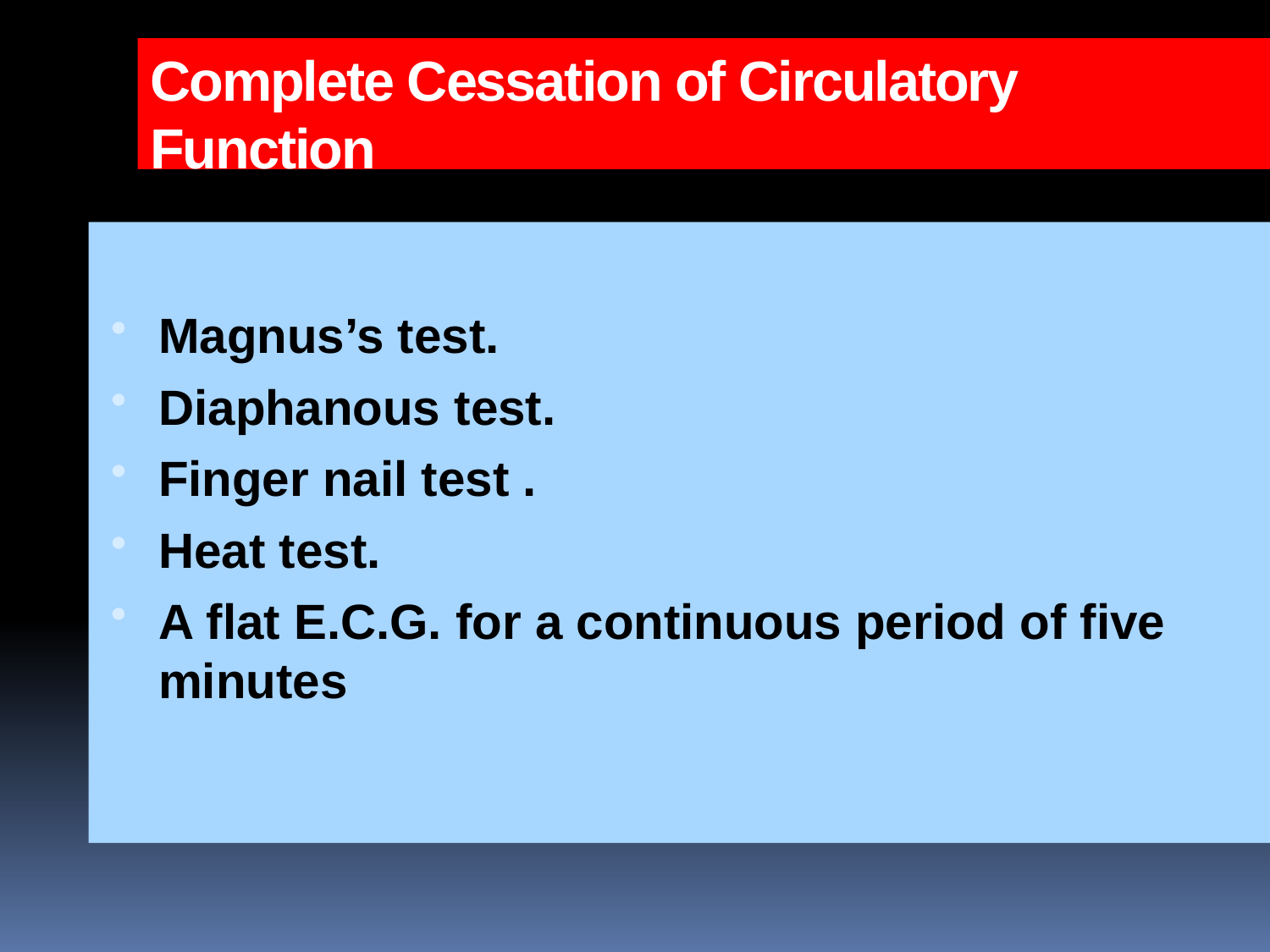

Complete Cessation of Circulatory Function

Magnus’s test.
Diaphanous test.
Finger nail test .
Heat test.
A flat E.C.G. for a continuous period of five minutes